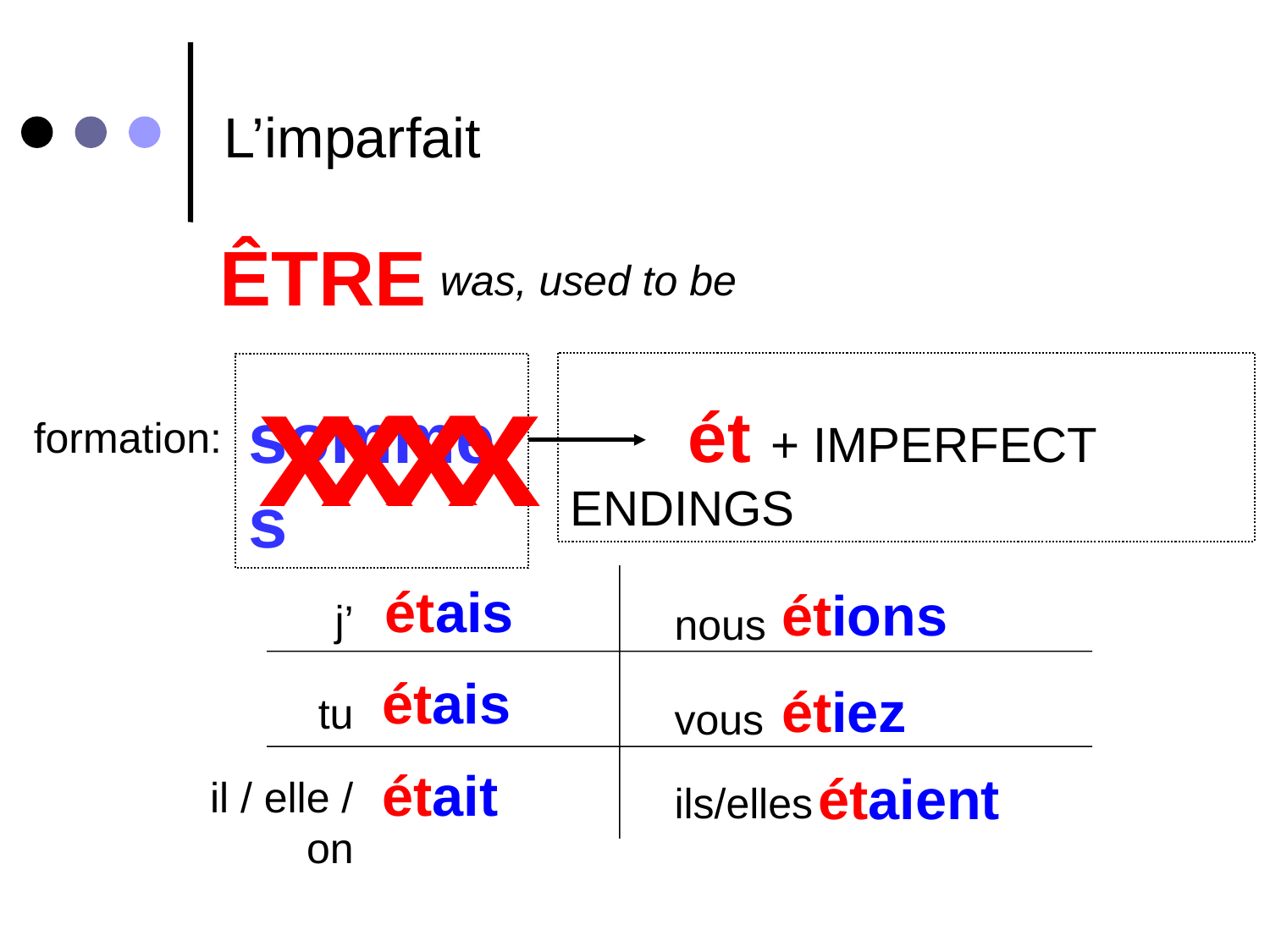

L’imparfait
ÊTRE
was, used to be
x
x
x
x

      ét + IMPERFECT ENDINGS

sommes
formation:

étais
étions
j’
nous

étais
étiez
tu
vous

était
étaient
il / elle / on
ils/elles